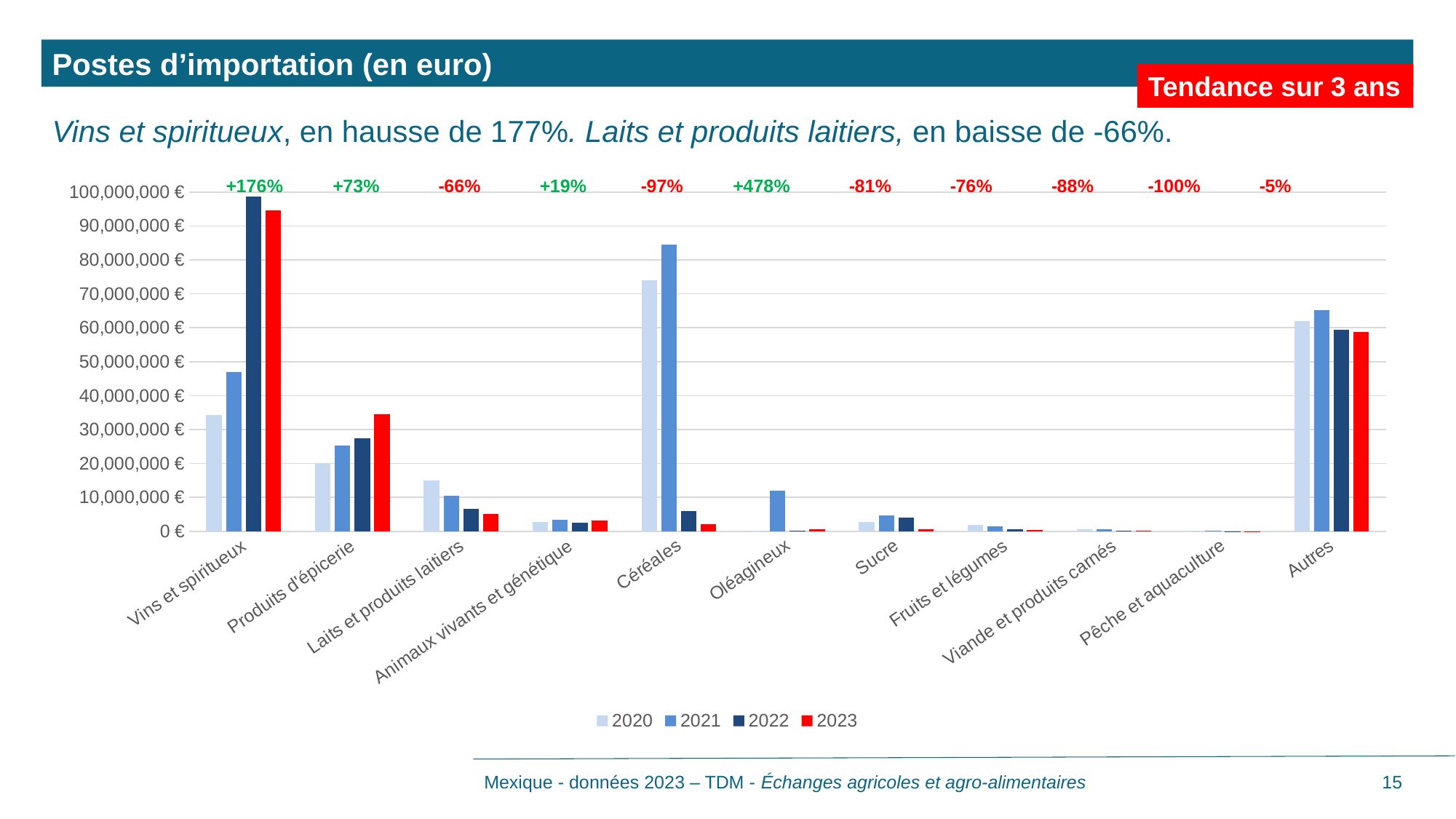

Postes d’importation (en euro)
Tendance sur 3 ans
Vins et spiritueux, en hausse de 177%. Laits et produits laitiers, en baisse de -66%.

### Chart

| Category | 2020 | 2021 | 2022 | 2023 |
|---|---|---|---|---|
| Vins et spiritueux | 34211311.0 | 47028597.0 | 98620752.0 | 94663929.0 |
| Produits d'épicerie | 19903324.0 | 25249053.0 | 27449099.0 | 34532116.0 |
| Laits et produits laitiers | 14899974.0 | 10544674.0 | 6615141.0 | 5058141.0 |
| Animaux vivants et génétique | 2665208.0 | 3436900.0 | 2590564.0 | 3160845.0 |
| Céréales | 73978162.0 | 84423393.0 | 6054348.0 | 2140060.0 |
| Oléagineux | 113481.0 | 11989920.0 | 54781.0 | 655939.0 |
| Sucre | 2789537.0 | 4564648.0 | 3933741.0 | 524668.0 |
| Fruits et légumes | 1945289.0 | 1405747.0 | 678833.0 | 465507.0 |
| Viande et produits carnés | 620681.0 | 678475.0 | 149361.0 | 72191.0 |
| Pêche et aquaculture | 162725.0 | 227305.0 | 0.1 | 0.1 |
| Autres | 62045922.0 | 65120067.0 | 59465956.0 | 58835996.0 |
Mexique - données 2023 – TDM - Échanges agricoles et agro-alimentaires
15